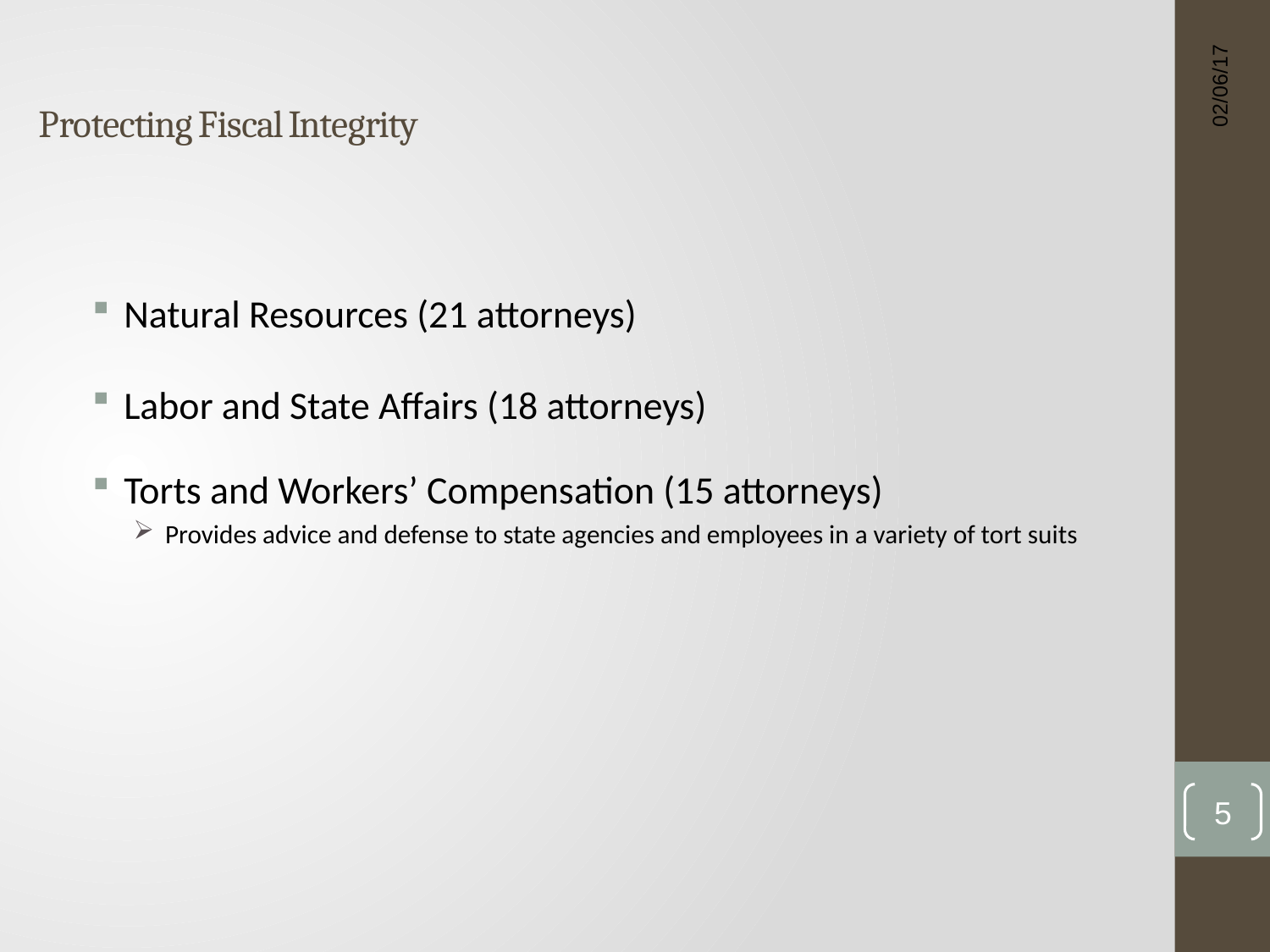

Protecting Fiscal Integrity
02/06/17

Natural Resources (21 attorneys)

Labor and State Affairs (18 attorneys)

Torts and Workers’ Compensation (15 attorneys)
Provides advice and defense to state agencies and employees in a variety of tort suits

5